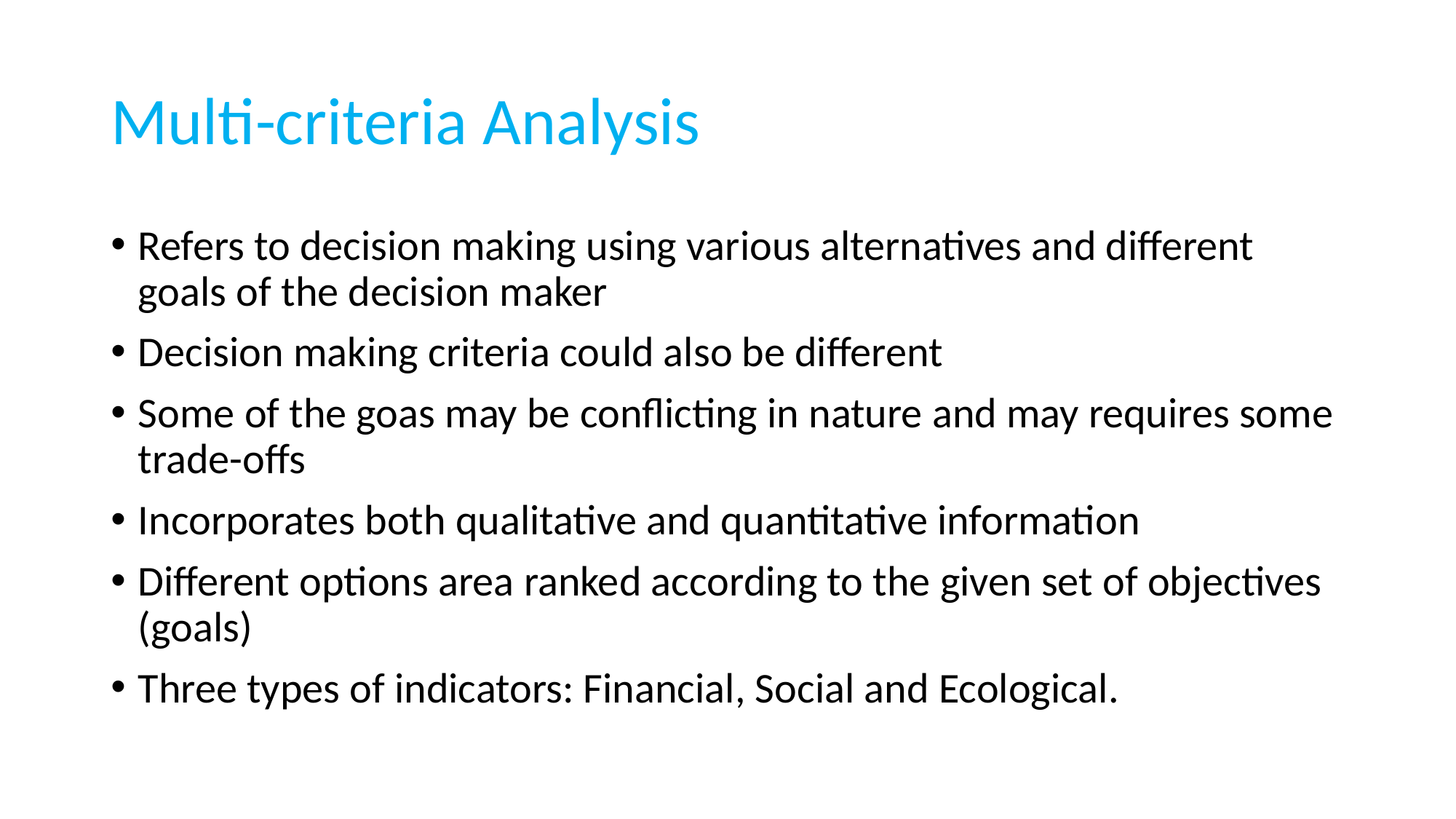

# Multi-criteria Analysis
Refers to decision making using various alternatives and different goals of the decision maker
Decision making criteria could also be different
Some of the goas may be conflicting in nature and may requires some trade-offs
Incorporates both qualitative and quantitative information
Different options area ranked according to the given set of objectives (goals)
Three types of indicators: Financial, Social and Ecological.